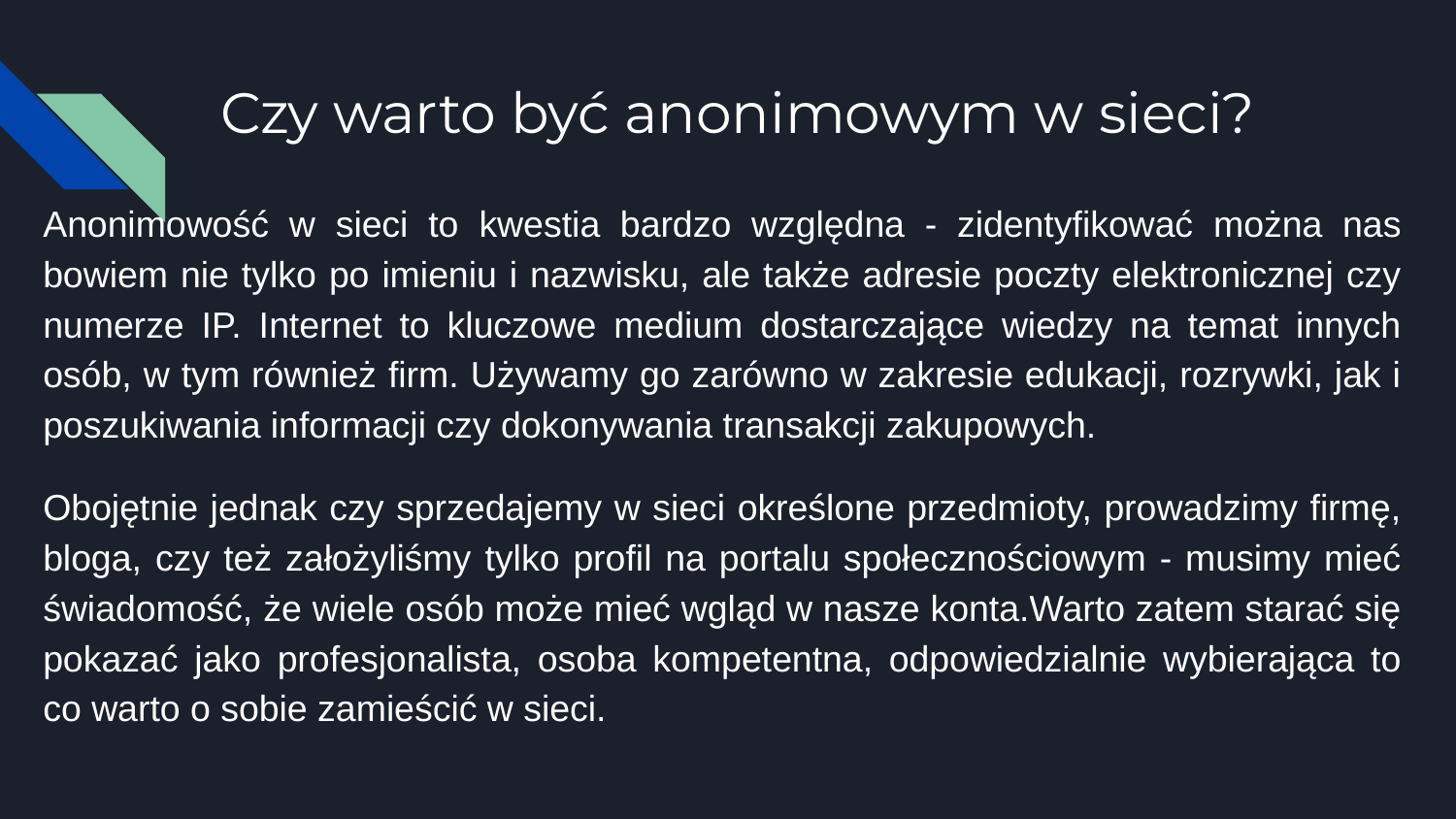

# Czy warto być anonimowym w sieci?
Anonimowość w sieci to kwestia bardzo względna - zidentyfikować można nas bowiem nie tylko po imieniu i nazwisku, ale także adresie poczty elektronicznej czy numerze IP. Internet to kluczowe medium dostarczające wiedzy na temat innych osób, w tym również firm. Używamy go zarówno w zakresie edukacji, rozrywki, jak i poszukiwania informacji czy dokonywania transakcji zakupowych.
Obojętnie jednak czy sprzedajemy w sieci określone przedmioty, prowadzimy firmę, bloga, czy też założyliśmy tylko profil na portalu społecznościowym - musimy mieć świadomość, że wiele osób może mieć wgląd w nasze konta.Warto zatem starać się pokazać jako profesjonalista, osoba kompetentna, odpowiedzialnie wybierająca to co warto o sobie zamieścić w sieci.